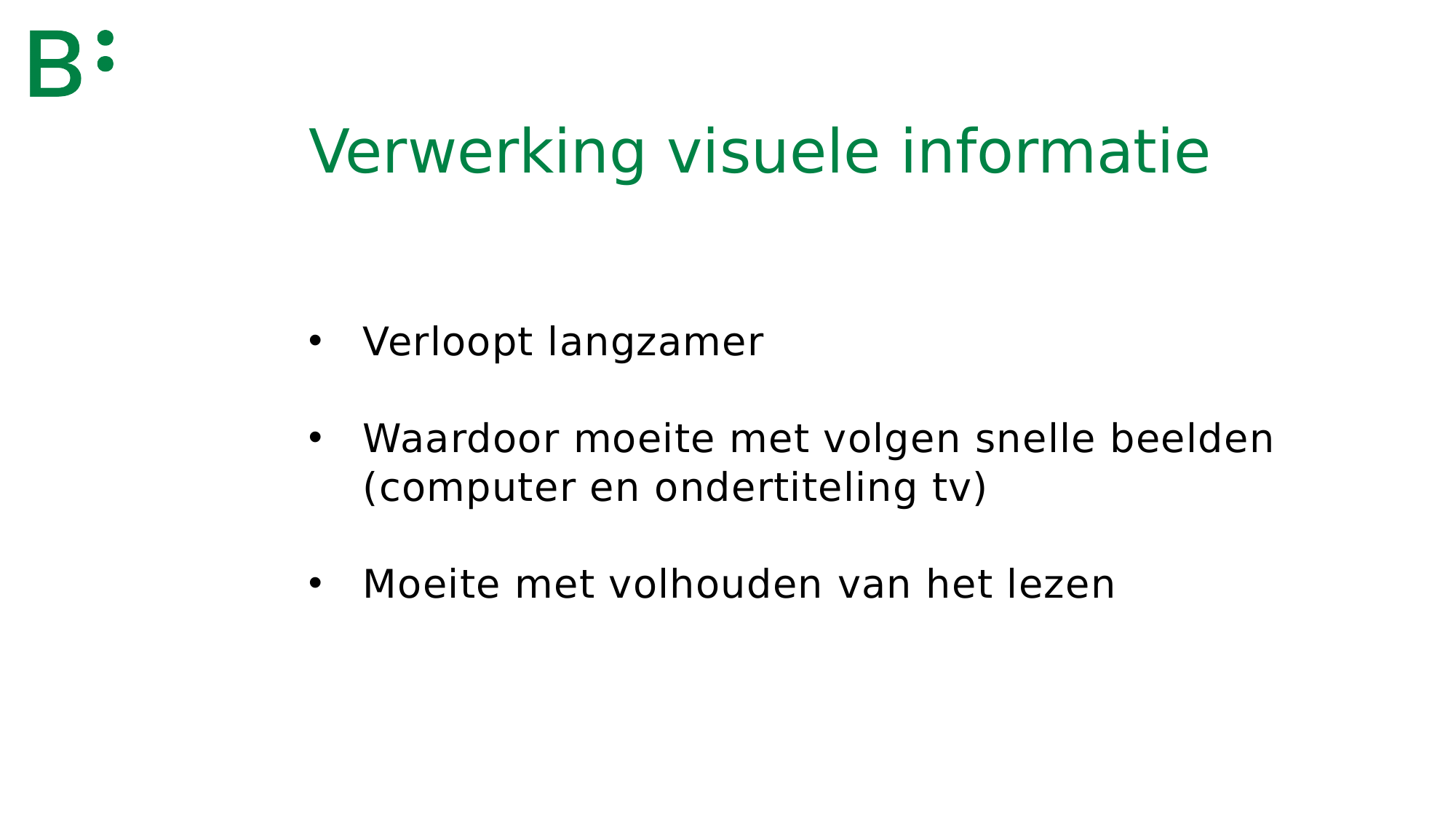

Verwerking visuele informatie
Verloopt langzamer
Waardoor moeite met volgen snelle beelden (computer en ondertiteling tv)

Moeite met volhouden van het lezen